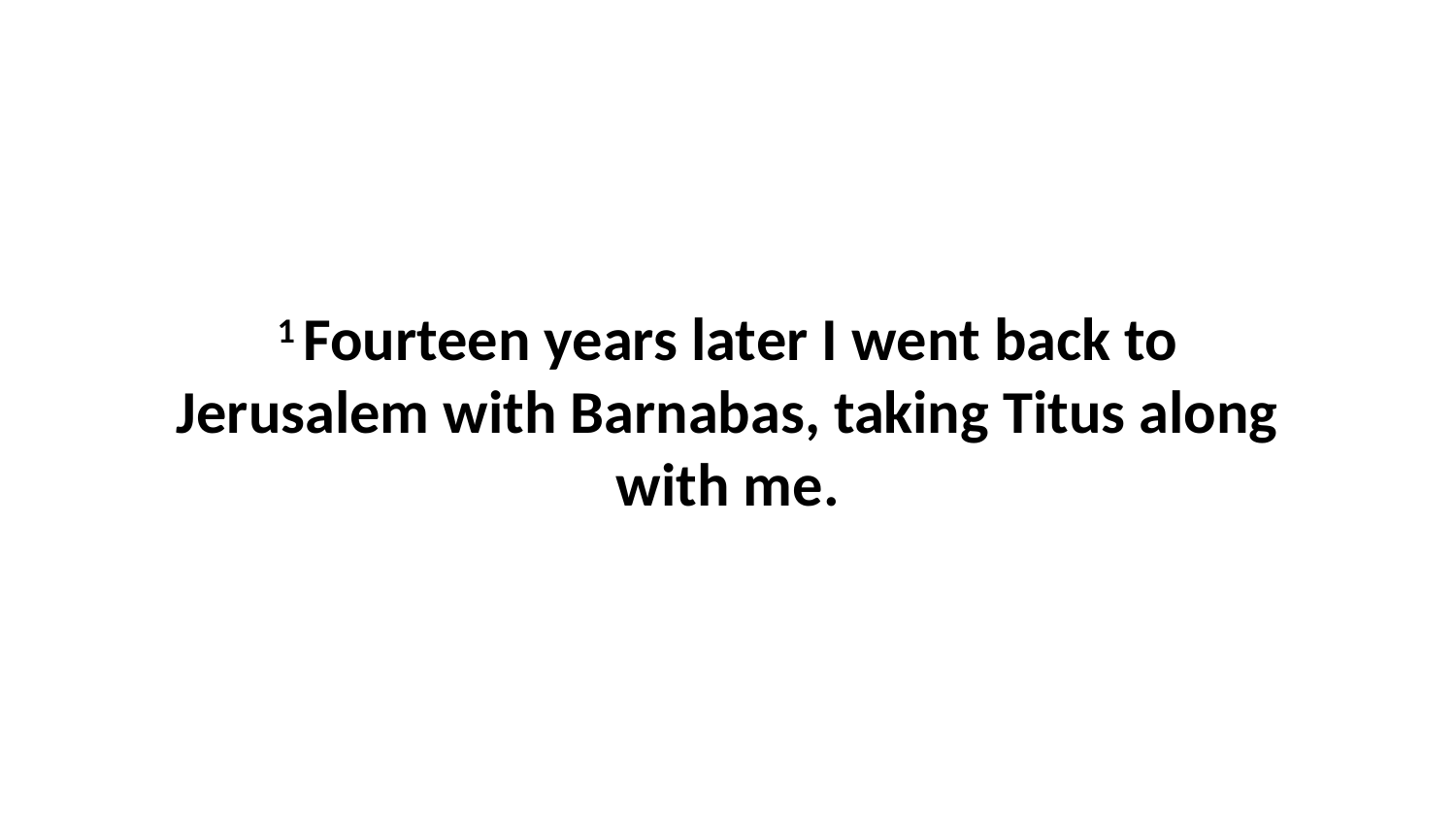

1 Fourteen years later I went back to Jerusalem with Barnabas, taking Titus along with me.